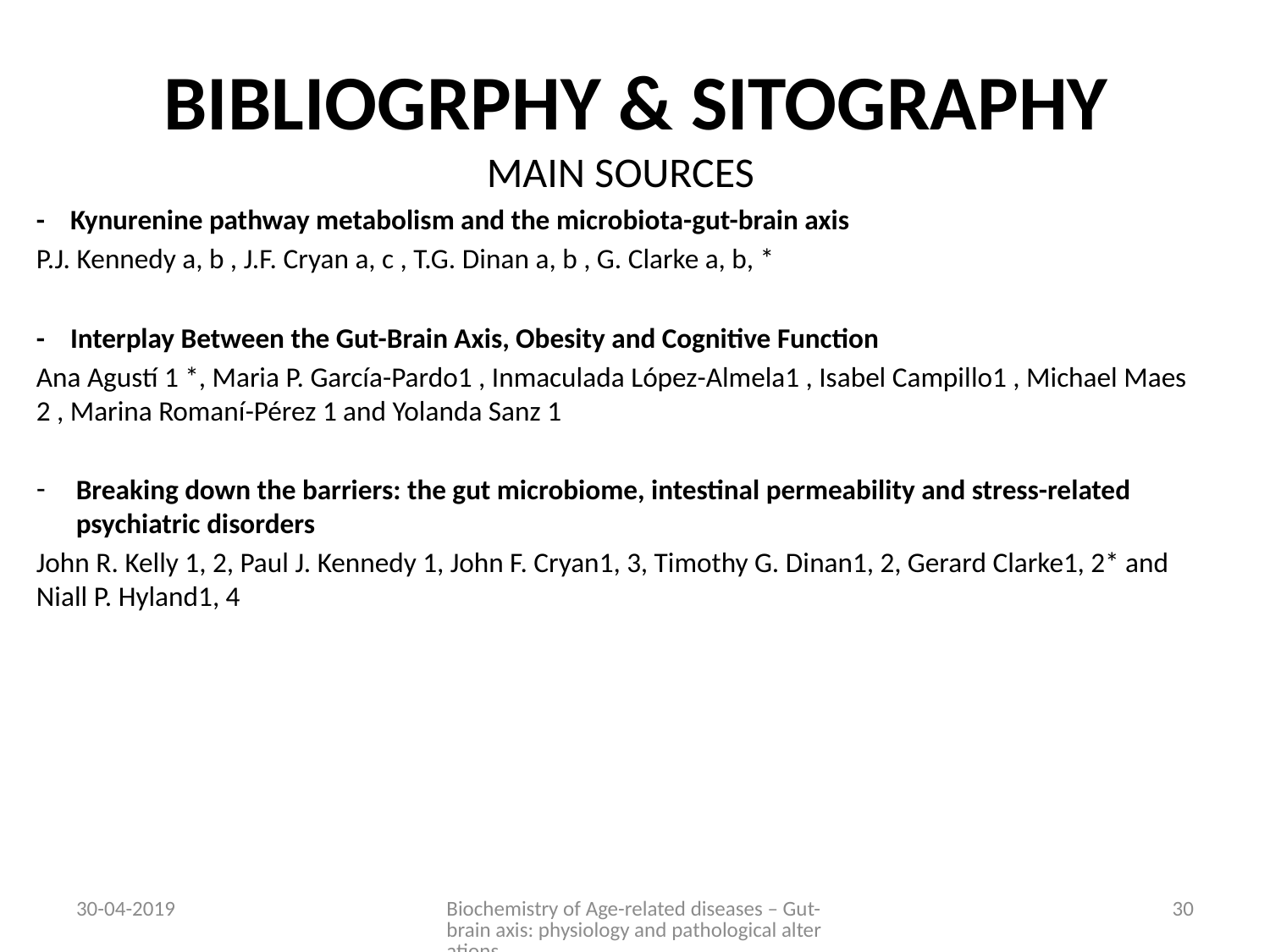

# BIBLIOGRPHY & SITOGRAPHY
MAIN SOURCES
-    Kynurenine pathway metabolism and the microbiota-gut-brain axis
P.J. Kennedy a, b , J.F. Cryan a, c , T.G. Dinan a, b , G. Clarke a, b, *

-    Interplay Between the Gut-Brain Axis, Obesity and Cognitive Function
Ana Agustí 1 *, Maria P. García-Pardo1 , Inmaculada López-Almela1 , Isabel Campillo1 , Michael Maes 2 , Marina Romaní-Pérez 1 and Yolanda Sanz 1

Breaking down the barriers: the gut microbiome, intestinal permeability and stress-related psychiatric disorders
John R. Kelly 1, 2, Paul J. Kennedy 1, John F. Cryan1, 3, Timothy G. Dinan1, 2, Gerard Clarke1, 2* and Niall P. Hyland1, 4
30-04-2019
Biochemistry of Age-related diseases – Gut-brain axis: physiology and pathological alterations
30